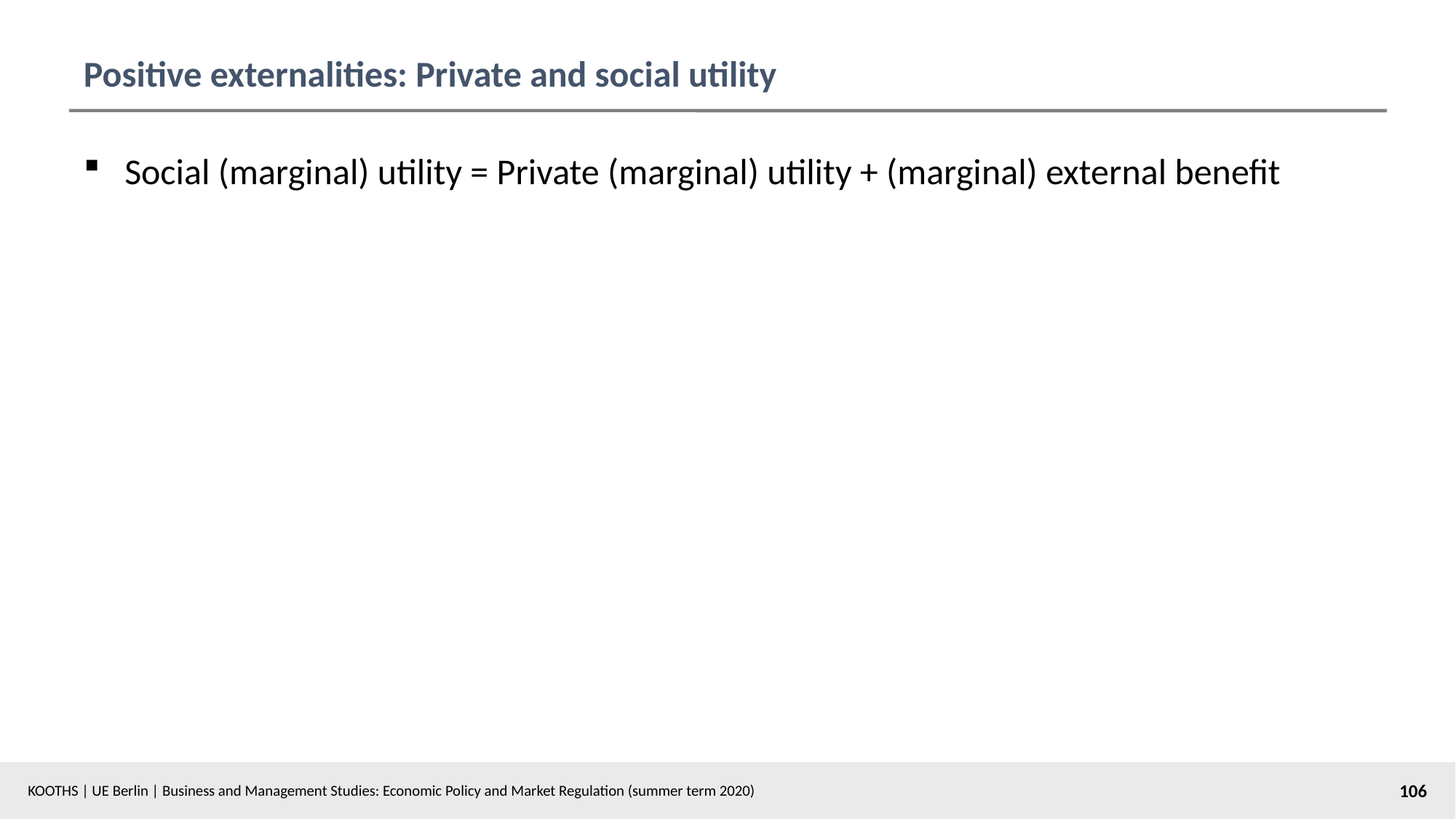

# Positive externalities: Private and social utility
Social (marginal) utility = Private (marginal) utility + (marginal) external benefit